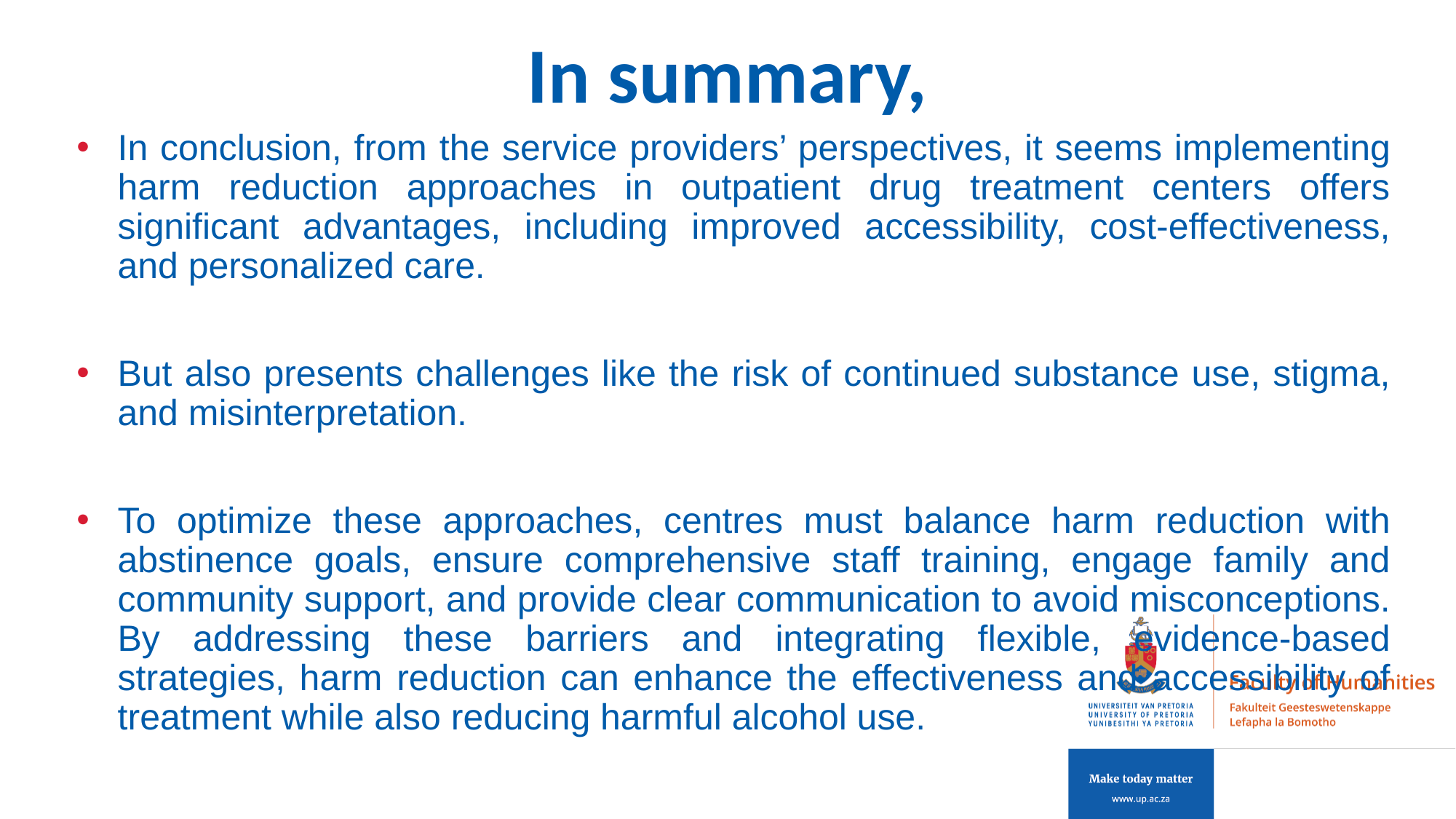

# In summary,
In conclusion, from the service providers’ perspectives, it seems implementing harm reduction approaches in outpatient drug treatment centers offers significant advantages, including improved accessibility, cost-effectiveness, and personalized care.

But also presents challenges like the risk of continued substance use, stigma, and misinterpretation.

To optimize these approaches, centres must balance harm reduction with abstinence goals, ensure comprehensive staff training, engage family and community support, and provide clear communication to avoid misconceptions. By addressing these barriers and integrating flexible, evidence-based strategies, harm reduction can enhance the effectiveness and accessibility of treatment while also reducing harmful alcohol use.